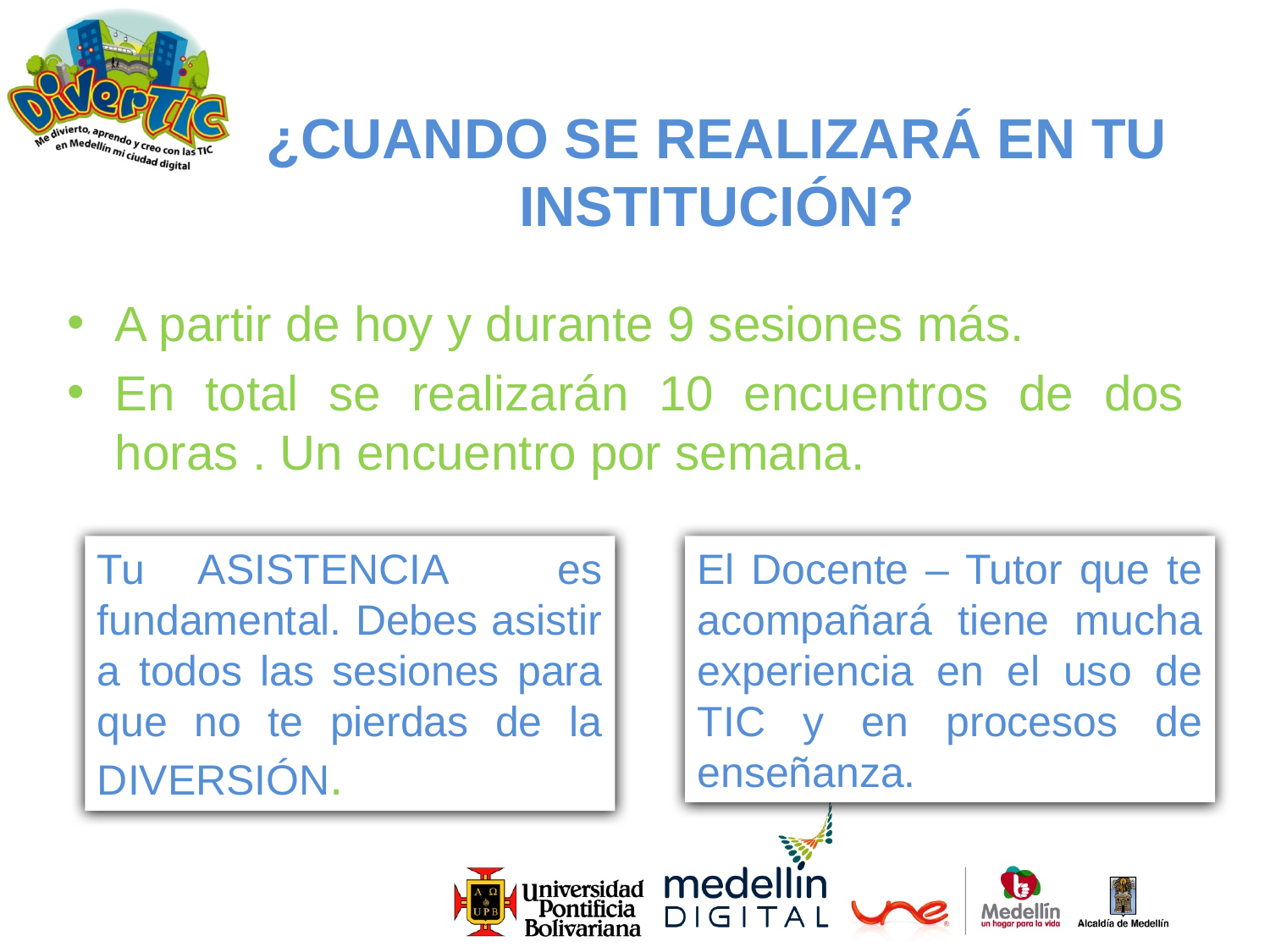

¿CUANDO SE REALIZARÁ EN TU INSTITUCIÓN?
A partir de hoy y durante 9 sesiones más.
En total se realizarán 10 encuentros de dos horas . Un encuentro por semana.

Tu ASISTENCIA  es fundamental. Debes asistir a todos las sesiones para que no te pierdas de la DIVERSIÓN.
El Docente – Tutor que te acompañará tiene mucha experiencia en el uso de TIC y en procesos de enseñanza.